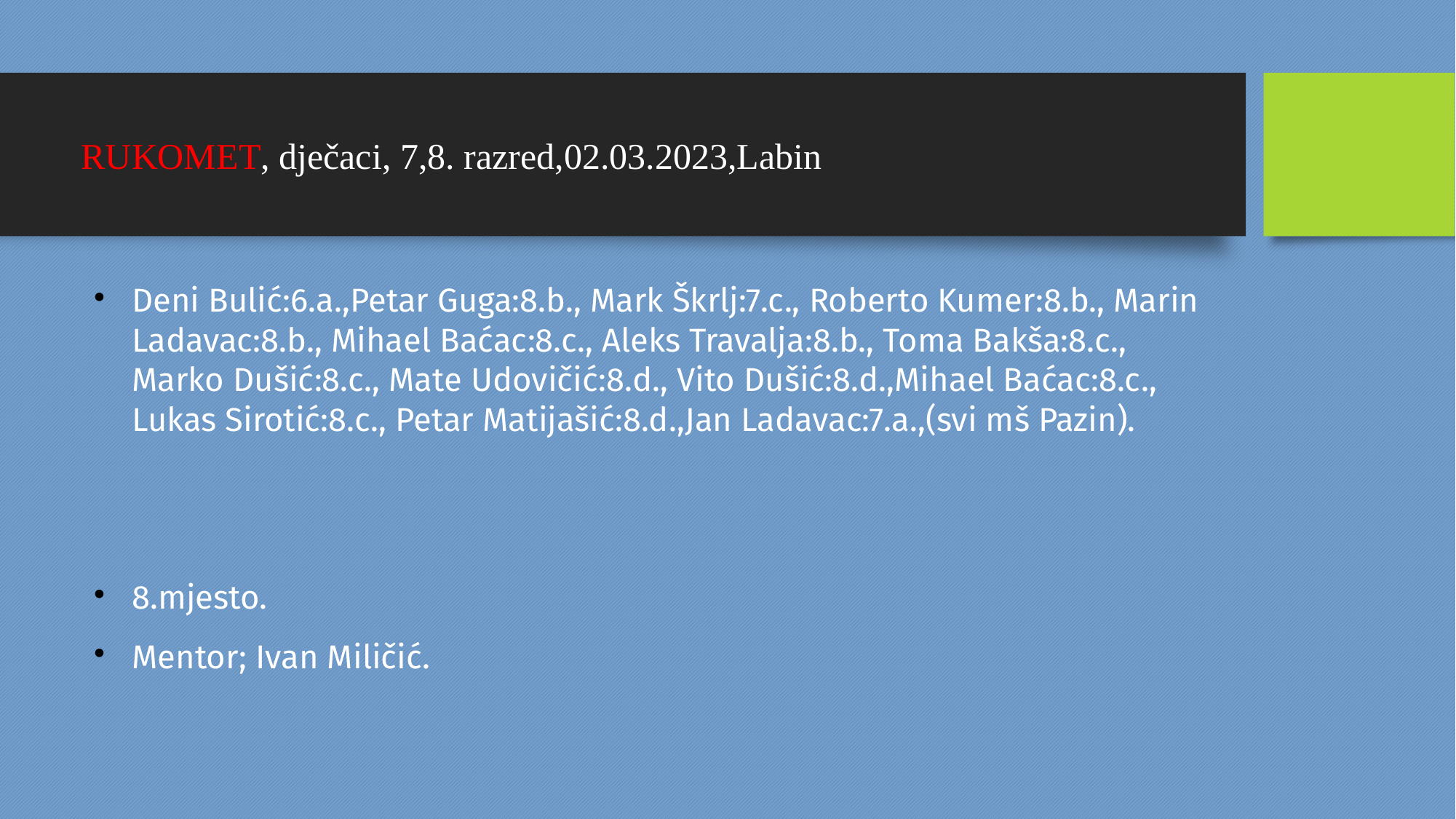

RUKOMET, dječaci, 7,8. razred,02.03.2023,Labin
Deni Bulić:6.a.,Petar Guga:8.b., Mark Škrlj:7.c., Roberto Kumer:8.b., Marin Ladavac:8.b., Mihael Baćac:8.c., Aleks Travalja:8.b., Toma Bakša:8.c., Marko Dušić:8.c., Mate Udovičić:8.d., Vito Dušić:8.d.,Mihael Baćac:8.c., Lukas Sirotić:8.c., Petar Matijašić:8.d.,Jan Ladavac:7.a.,(svi mš Pazin).

8.mjesto.
Mentor; Ivan Miličić.